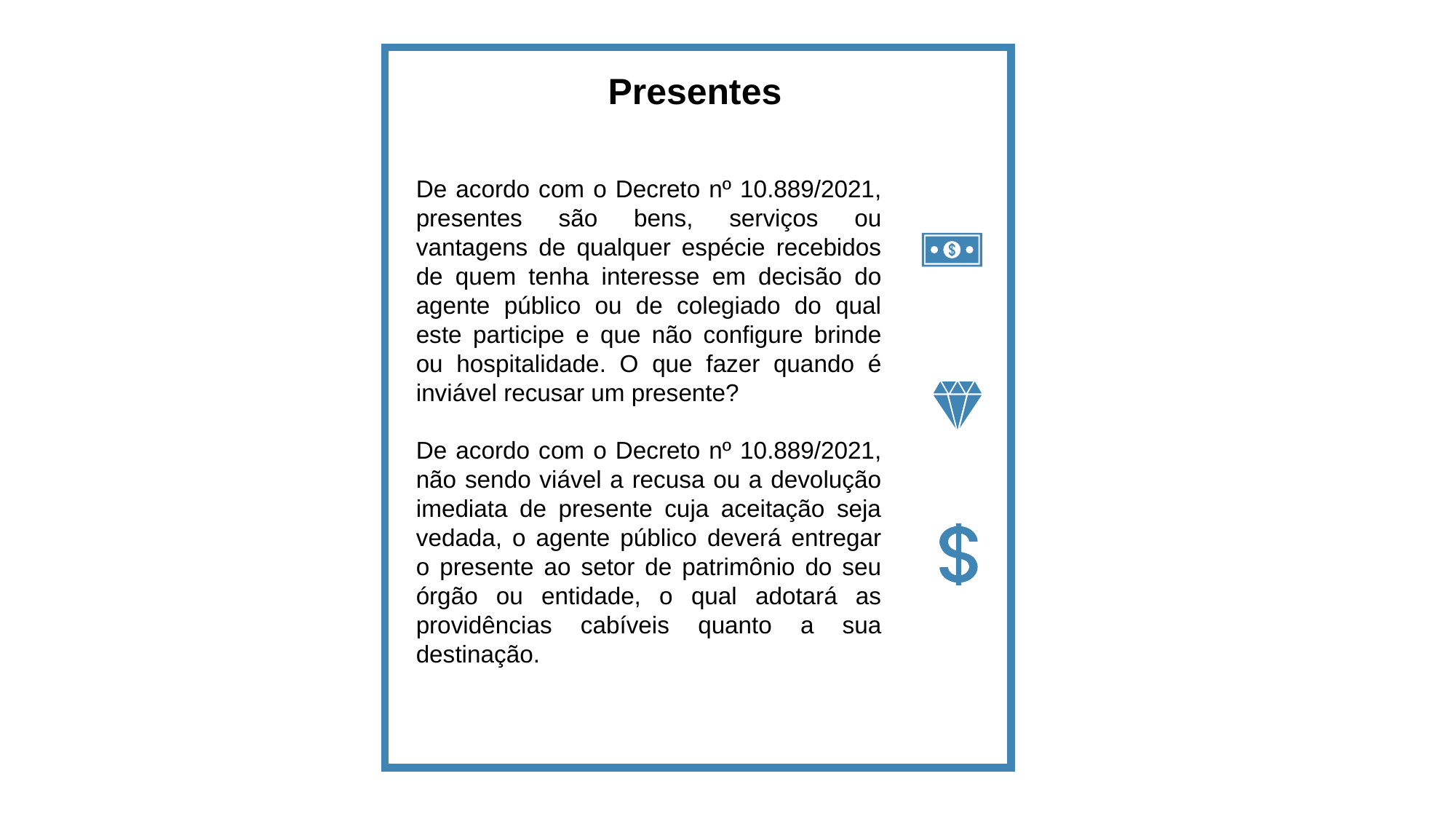

Presentes
De acordo com o Decreto nº 10.889/2021, presentes são bens, serviços ou vantagens de qualquer espécie recebidos de quem tenha interesse em decisão do agente público ou de colegiado do qual este participe e que não configure brinde ou hospitalidade. O que fazer quando é inviável recusar um presente?

De acordo com o Decreto nº 10.889/2021, não sendo viável a recusa ou a devolução imediata de presente cuja aceitação seja vedada, o agente público deverá entregar o presente ao setor de patrimônio do seu órgão ou entidade, o qual adotará as providências cabíveis quanto a sua destinação.